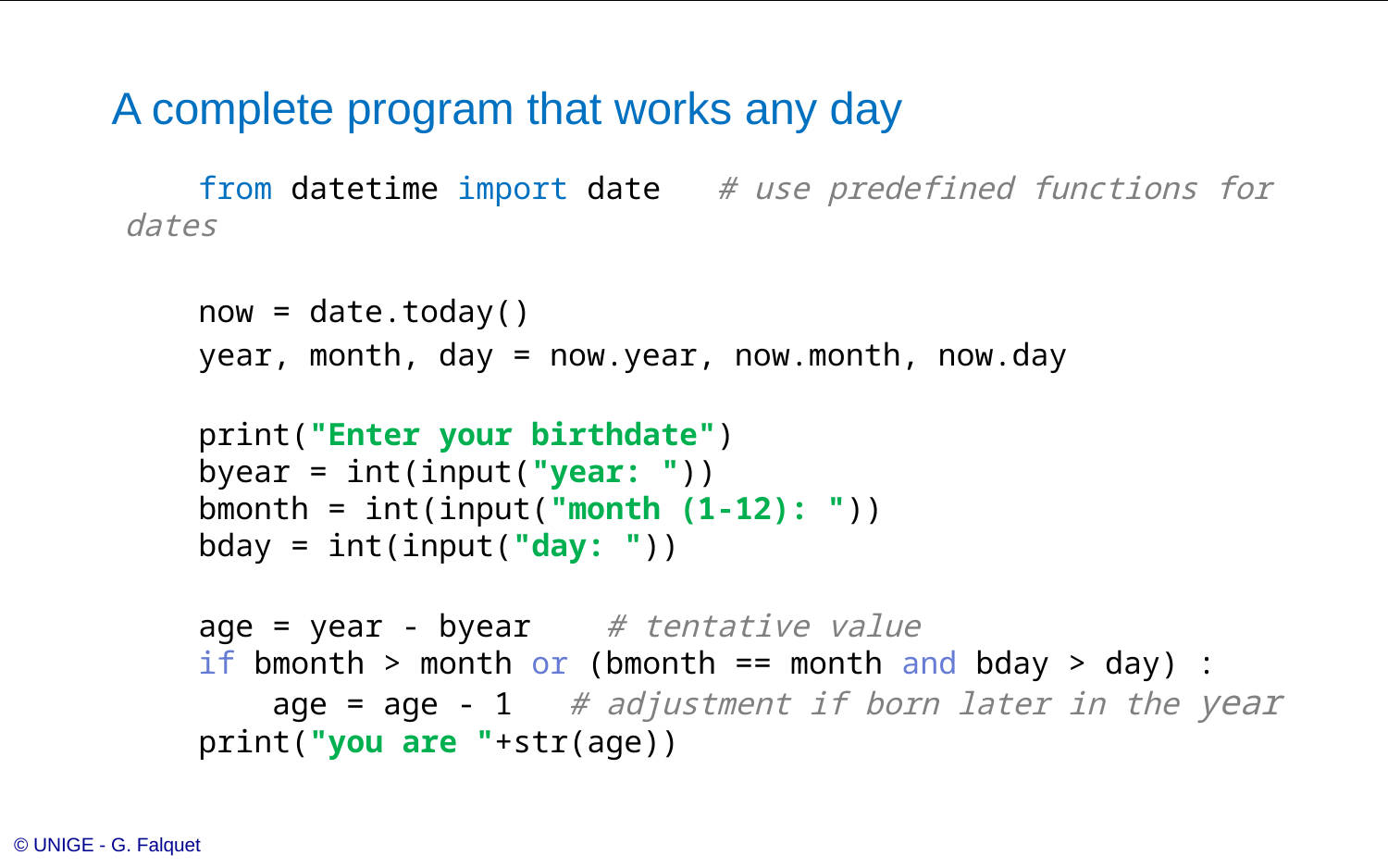

# A complete program that works any day
    from datetime import date   # use predefined functions for dates

    now = date.today()
    year, month, day = now.year, now.month, now.day
    print("Enter your birthdate")
    byear = int(input("year: "))
    bmonth = int(input("month (1-12): "))
    bday = int(input("day: "))
    age = year - byear    # tentative value
    if bmonth > month or (bmonth == month and bday > day) :
        age = age - 1   # adjustment if born later in the year
    print("you are "+str(age))

© UNIGE - G. Falquet